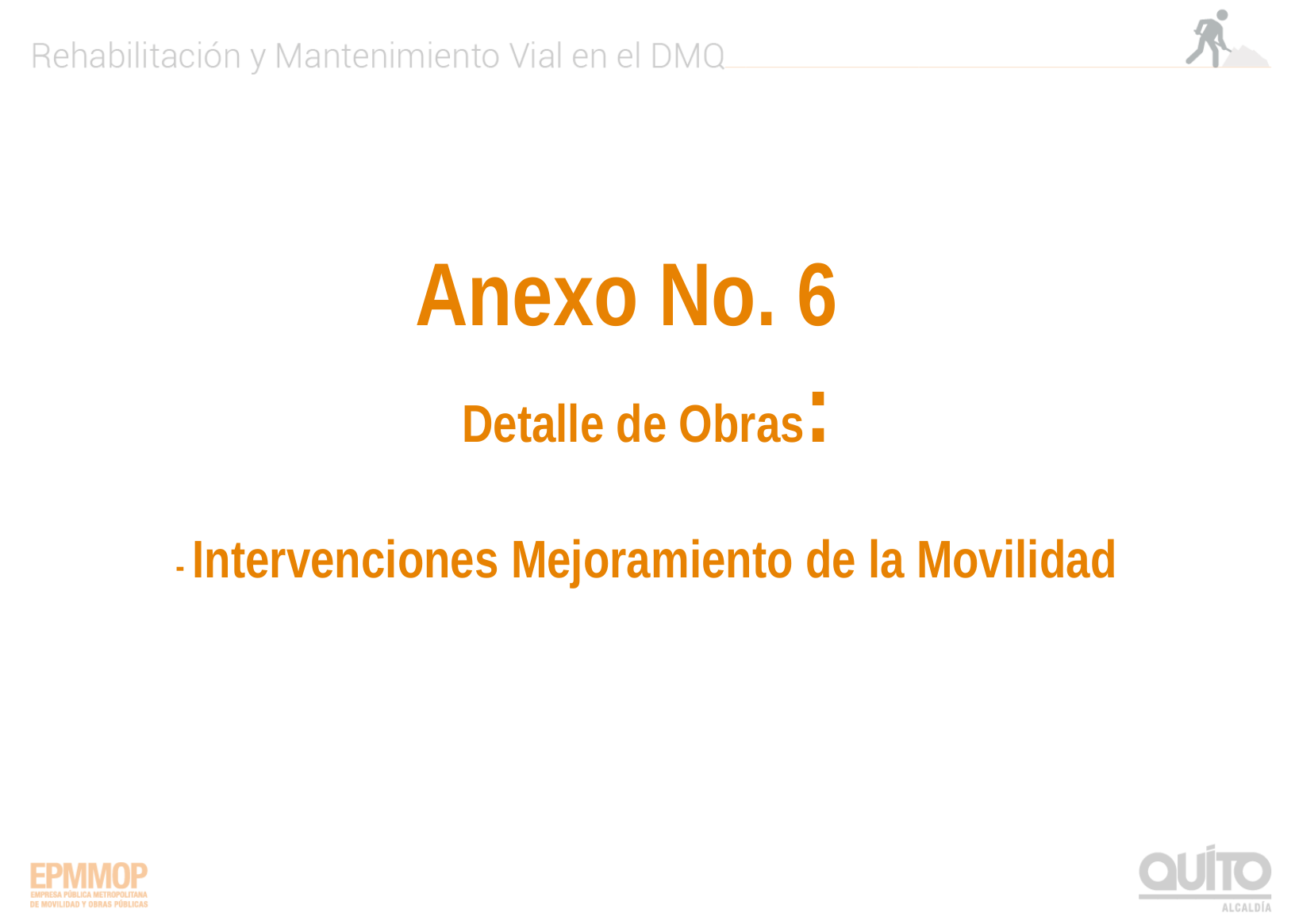

Anexo No. 6
Detalle de Obras:

- Intervenciones Mejoramiento de la Movilidad